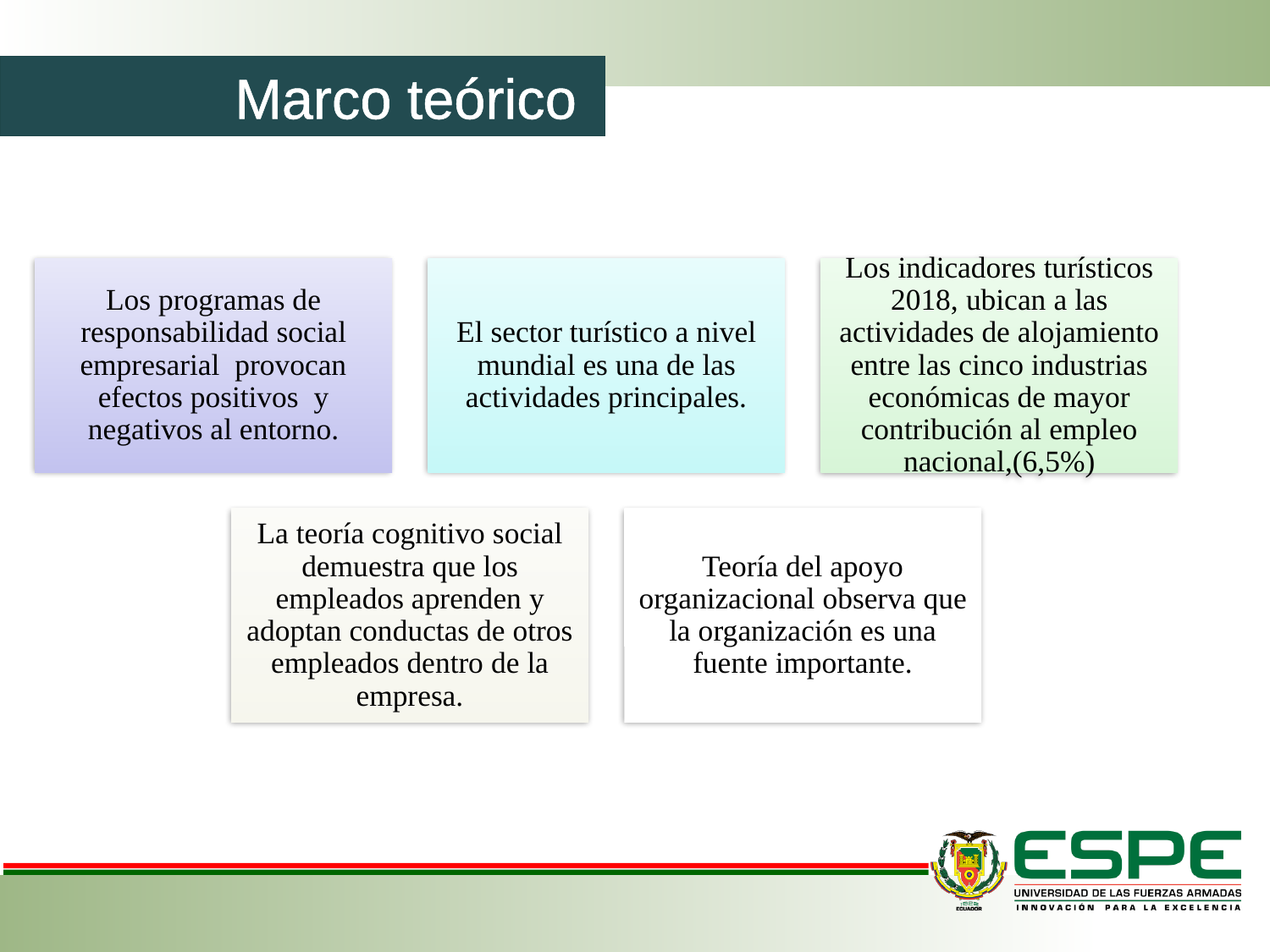

# Marco teórico
Los programas de responsabilidad social empresarial  provocan efectos positivos  y negativos al entorno.
El sector turístico a nivel mundial es una de las actividades principales.
Los indicadores turísticos 2018, ubican a las actividades de alojamiento entre las cinco industrias económicas de mayor contribución al empleo nacional,(6,5%)
La teoría cognitivo social demuestra que los empleados aprenden y adoptan conductas de otros empleados dentro de la empresa.
Teoría del apoyo organizacional observa que la organización es una fuente importante.